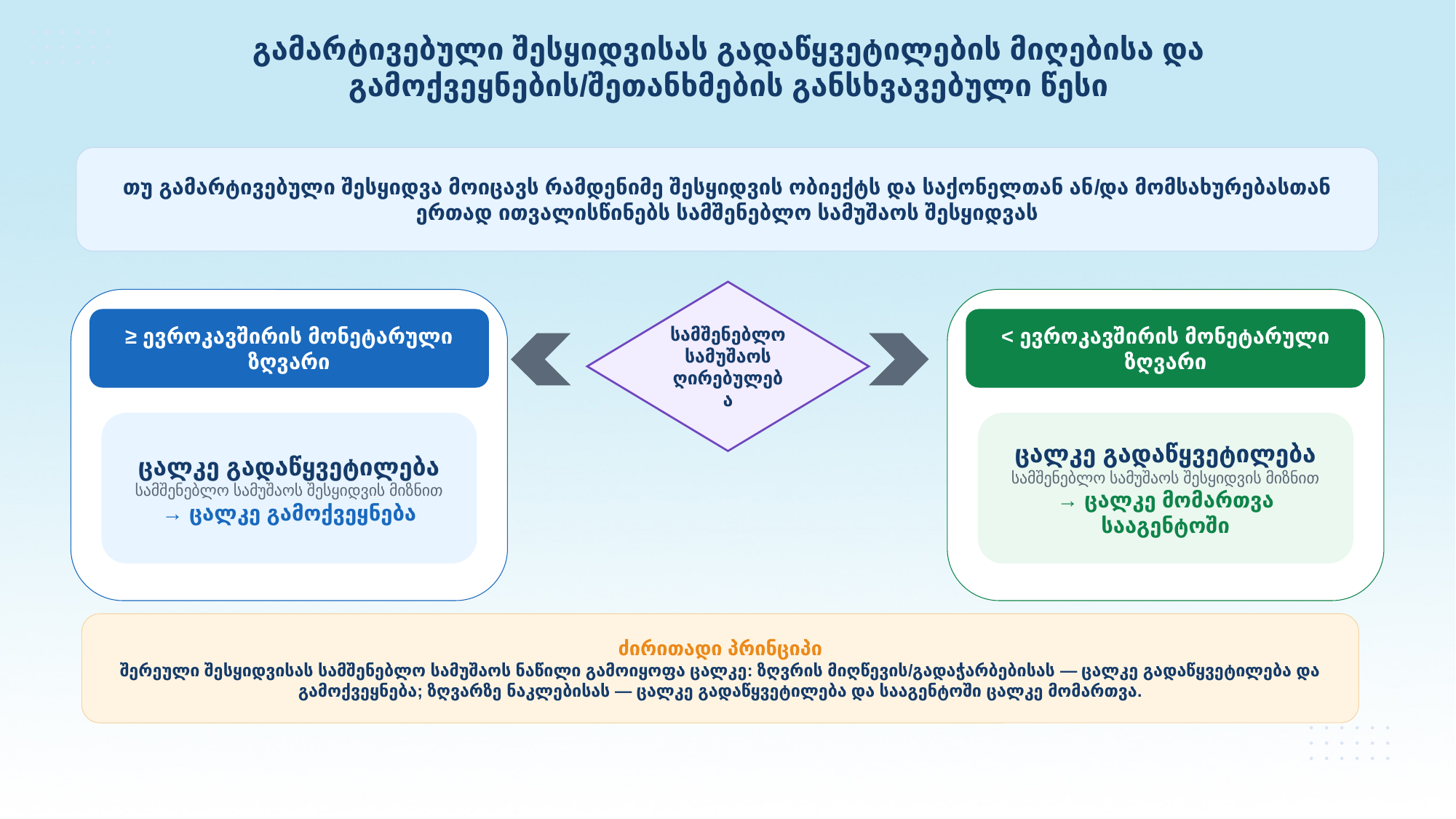

გამარტივებული შესყიდვისას გადაწყვეტილების მიღებისა და გამოქვეყნების/შეთანხმების განსხვავებული წესი

თუ გამარტივებული შესყიდვა მოიცავს რამდენიმე შესყიდვის ობიექტს და საქონელთან ან/და მომსახურებასთან ერთად ითვალისწინებს სამშენებლო სამუშაოს შესყიდვას
სამშენებლო სამუშაოს
ღირებულება

≥ ევროკავშირის მონეტარული ზღვარი
< ევროკავშირის მონეტარული ზღვარი

ცალკე გადაწყვეტილება
სამშენებლო სამუშაოს შესყიდვის მიზნით
→ ცალკე გამოქვეყნება
ცალკე გადაწყვეტილება
სამშენებლო სამუშაოს შესყიდვის მიზნით
→ ცალკე მომართვა სააგენტოში
ძირითადი პრინციპი
შერეული შესყიდვისას სამშენებლო სამუშაოს ნაწილი გამოიყოფა ცალკე: ზღვრის მიღწევის/გადაჭარბებისას — ცალკე გადაწყვეტილება და გამოქვეყნება; ზღვარზე ნაკლებისას — ცალკე გადაწყვეტილება და სააგენტოში ცალკე მომართვა.